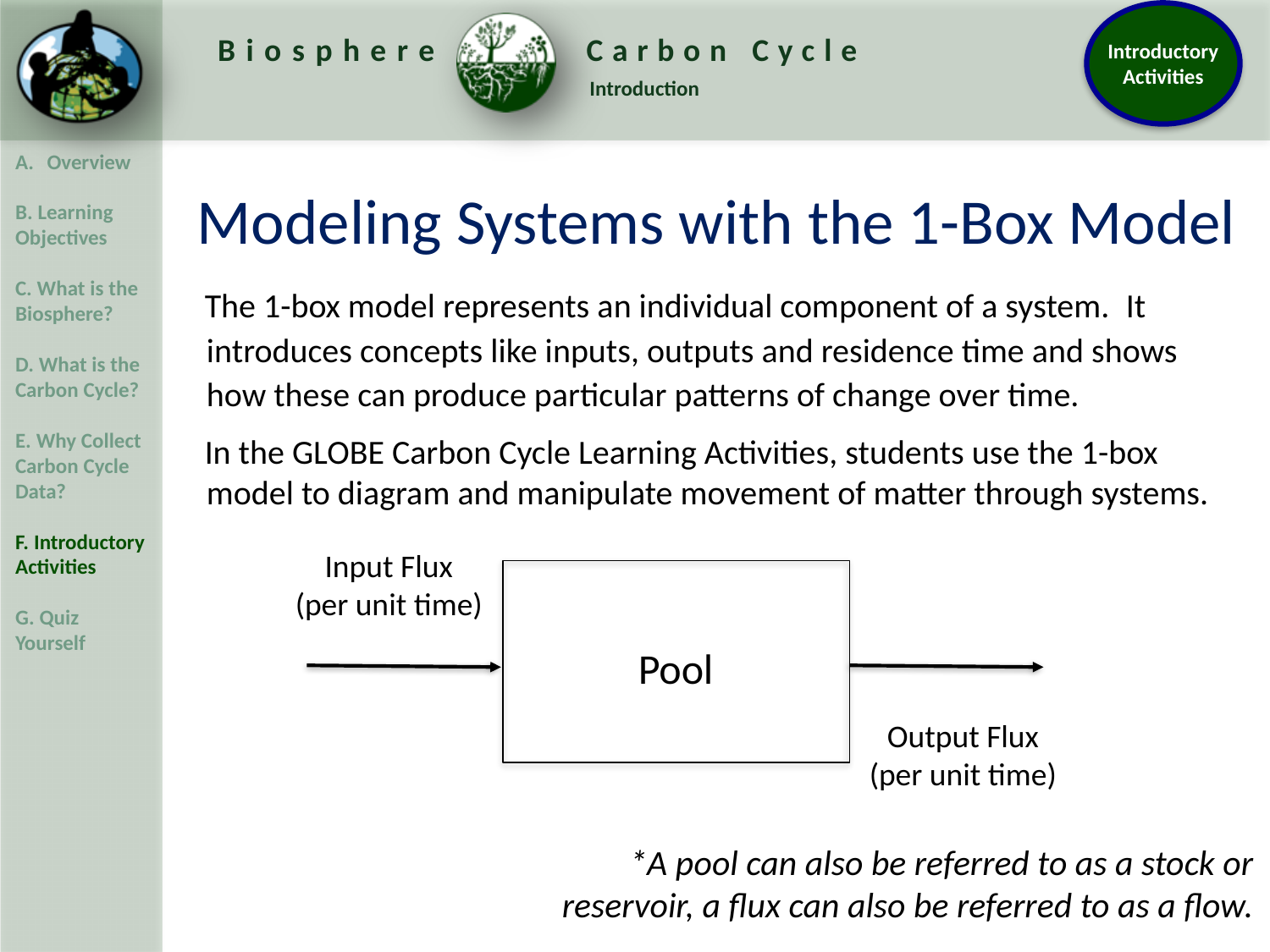

Modeling Systems with the 1-Box Model
The 1-box model represents an individual component of a system.  It introduces concepts like inputs, outputs and residence time and shows how these can produce particular patterns of change over time.
In the GLOBE Carbon Cycle Learning Activities, students use the 1-box model to diagram and manipulate movement of matter through systems.
Input Flux
(per unit time)

Pool
Output Flux
(per unit time)
*A pool can also be referred to as a stock or reservoir, a flux can also be referred to as a flow.